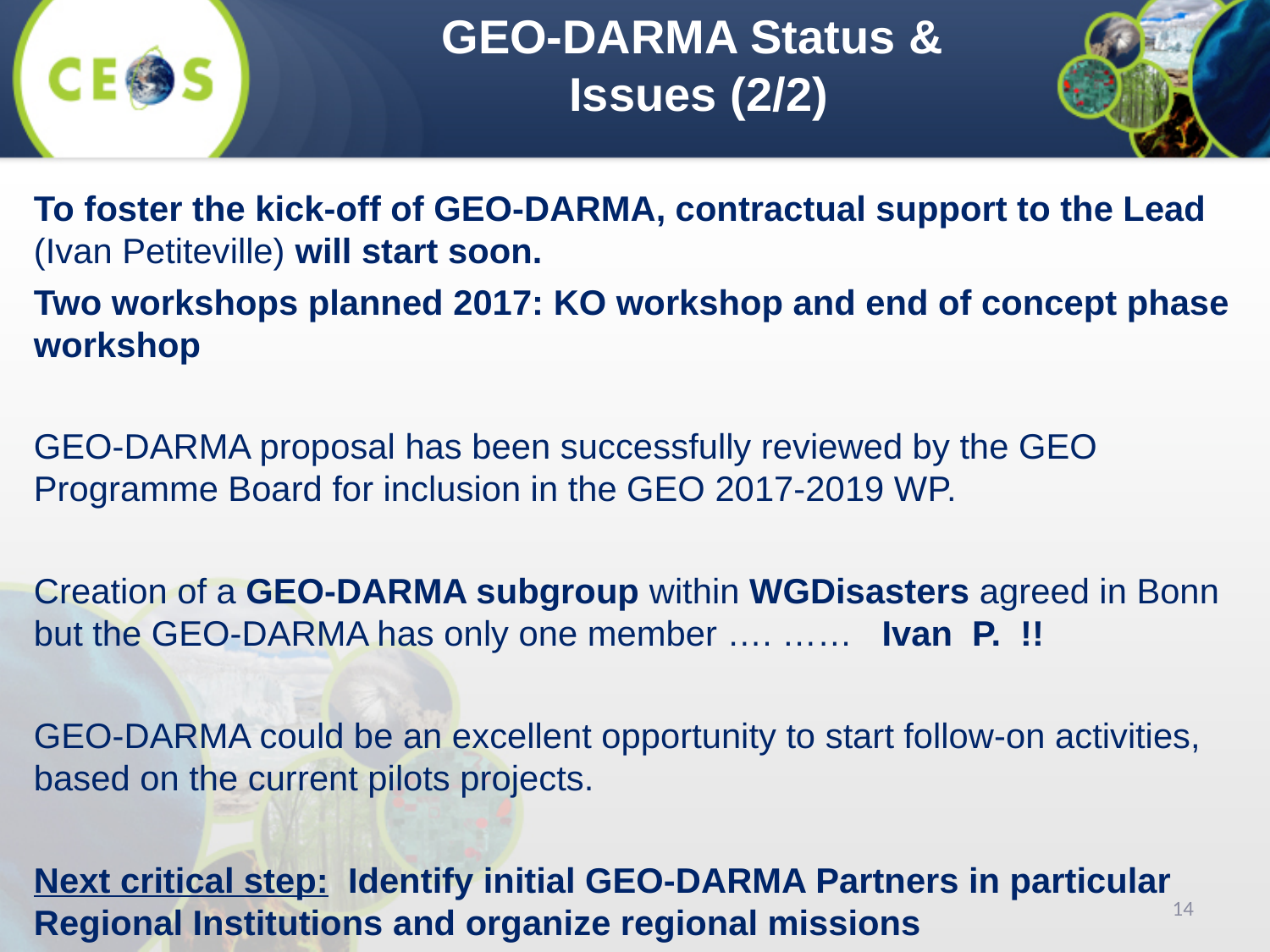

GEO-DARMA Status &
Issues (2/2)
To foster the kick-off of GEO-DARMA, contractual support to the Lead (Ivan Petiteville) will start soon.
Two workshops planned 2017: KO workshop and end of concept phase workshop

GEO-DARMA proposal has been successfully reviewed by the GEO Programme Board for inclusion in the GEO 2017-2019 WP.

Creation of a GEO-DARMA subgroup within WGDisasters agreed in Bonn but the GEO-DARMA has only one member …. ……   Ivan  P.  !!

GEO-DARMA could be an excellent opportunity to start follow-on activities, based on the current pilots projects.

Next critical step:  Identify initial GEO-DARMA Partners in particular Regional Institutions and organize regional missions